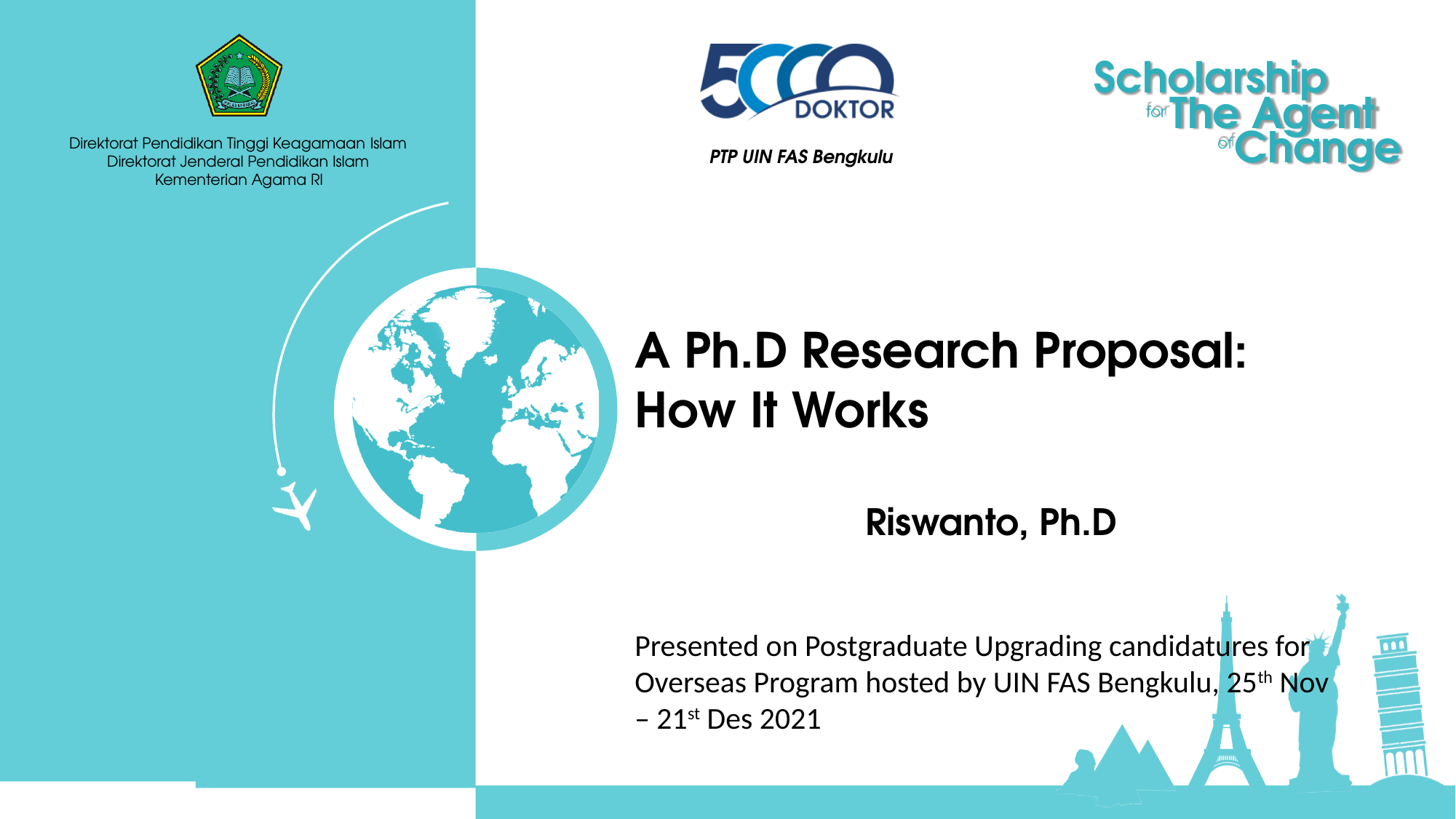

Scholarship

for The Agent

ofChange

Direktorat Pendidikan Tinggi Keagamaan Islam
PTP UIN FAS Bengkulu
Direktorat Jenderal Pendidikan Islam
Kementerian Agama RI

A Ph.D Research Proposal:
How It Works

Riswanto, Ph.D

Presented on Postgraduate Upgrading candidatures for Overseas Program hosted by UIN FAS Bengkulu, 25th Nov – 21st Des 2021